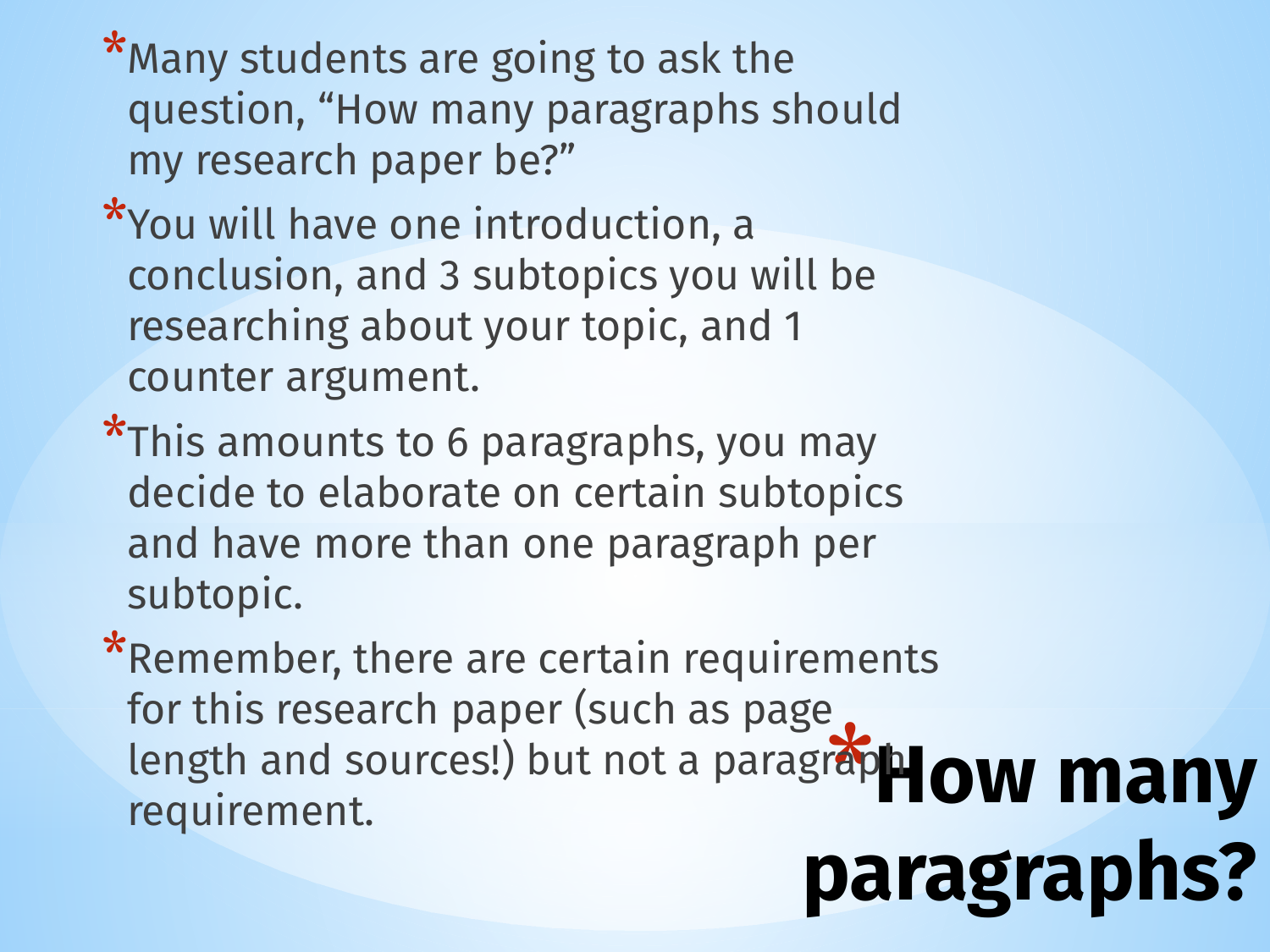

Many students are going to ask the question, “How many paragraphs should my research paper be?”
You will have one introduction, a conclusion, and 3 subtopics you will be researching about your topic, and 1 counter argument.
This amounts to 6 paragraphs, you may decide to elaborate on certain subtopics and have more than one paragraph per subtopic.
Remember, there are certain requirements for this research paper (such as page length and sources!) but not a paragraph requirement.
# How many paragraphs?